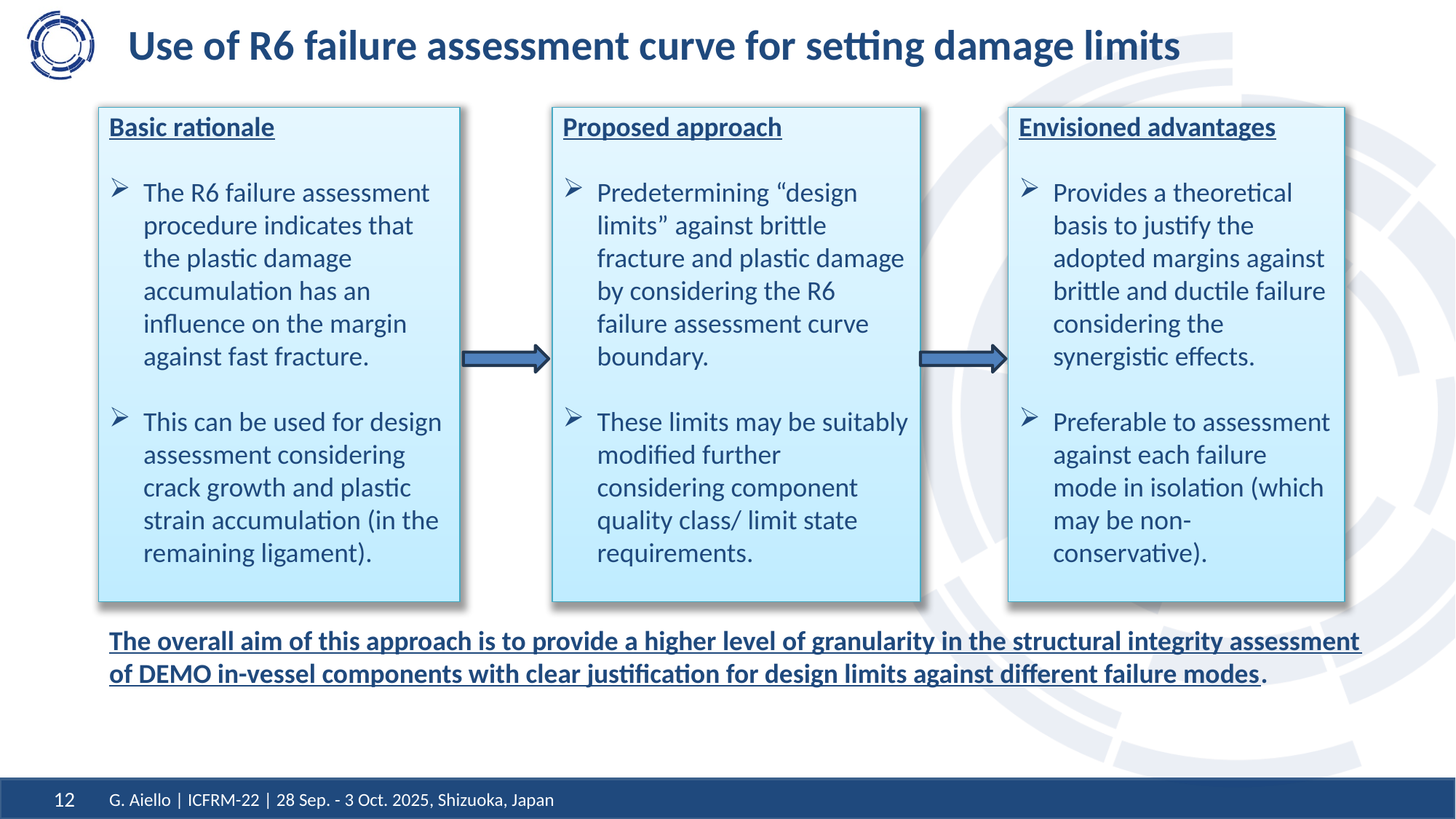

# Use of R6 failure assessment curve for setting damage limits
Basic rationale

The R6 failure assessment procedure indicates that the plastic damage accumulation has an influence on the margin against fast fracture.

This can be used for design assessment considering crack growth and plastic strain accumulation (in the remaining ligament).

Proposed approach

Predetermining “design limits” against brittle fracture and plastic damage by considering the R6 failure assessment curve boundary.

These limits may be suitably modified further considering component quality class/ limit state requirements.

Envisioned advantages

Provides a theoretical basis to justify the adopted margins against brittle and ductile failure considering the synergistic effects.

Preferable to assessment against each failure mode in isolation (which may be non-conservative).

The overall aim of this approach is to provide a higher level of granularity in the structural integrity assessment of DEMO in-vessel components with clear justification for design limits against different failure modes.
G. Aiello | ICFRM-22 | 28 Sep. - 3 Oct. 2025, Shizuoka, Japan
12